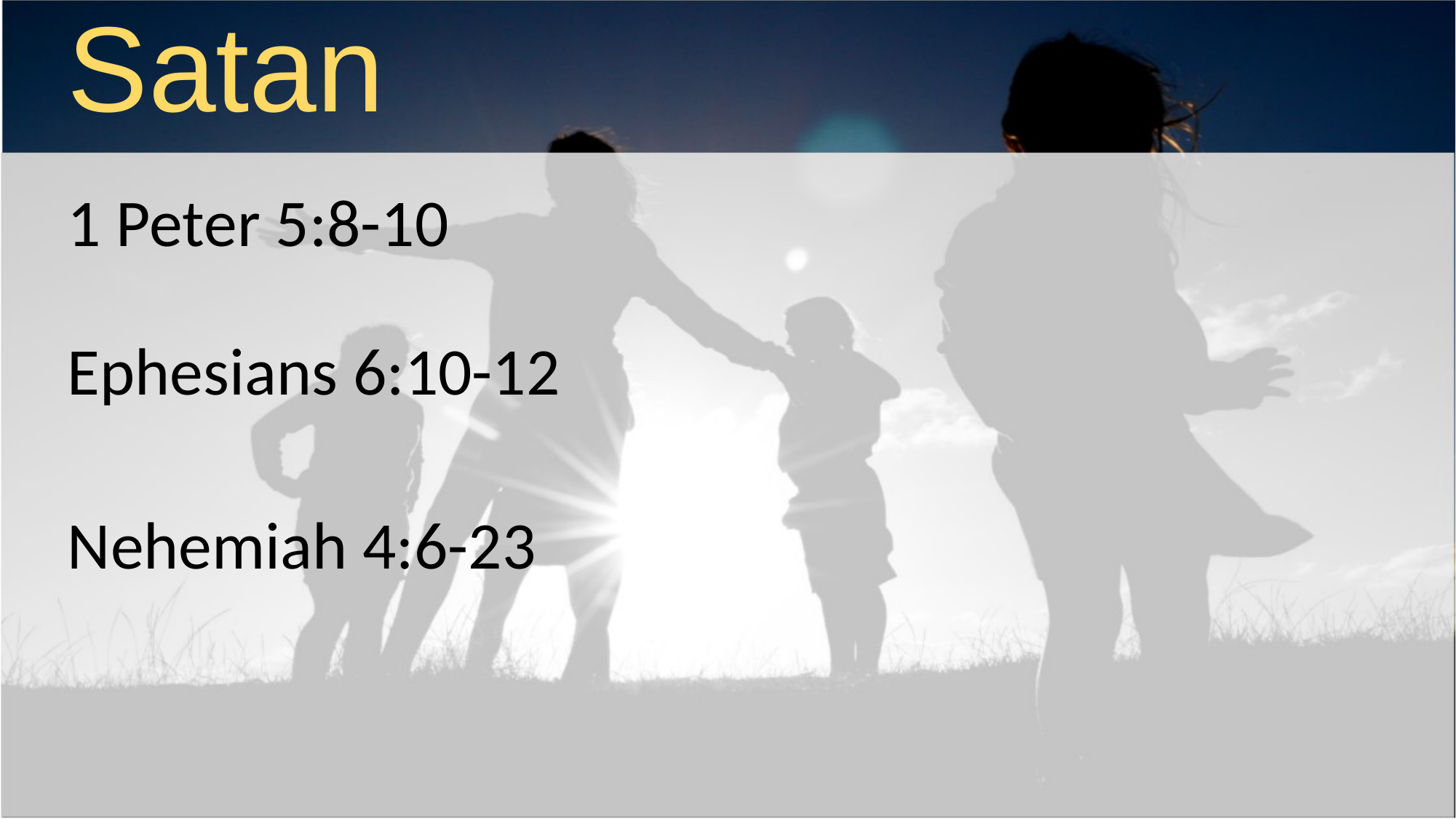

# Satan
1 Peter 5:8-10

Ephesians 6:10-12

Nehemiah 4:6-23